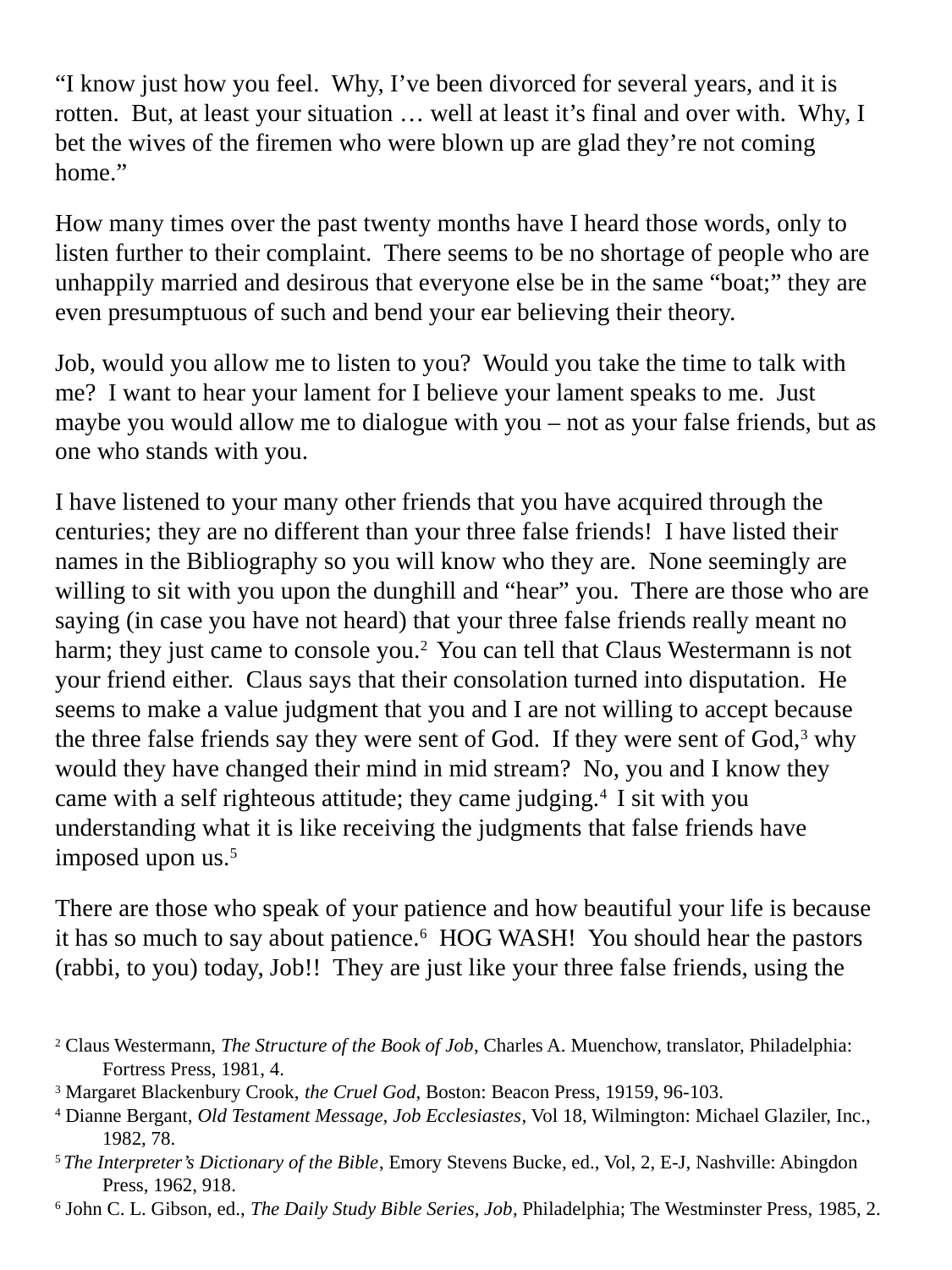

# “I know just how you feel.  Why, I’ve been divorced for several years, and it is rotten.  But, at least your situation … well at least it’s final and over with.  Why, I bet the wives of the firemen who were blown up are glad they’re not coming home.” How many times over the past twenty months have I heard those words, only to listen further to their complaint.  There seems to be no shortage of people who are unhappily married and desirous that everyone else be in the same “boat;” they are even presumptuous of such and bend your ear believing their theory. Job, would you allow me to listen to you?  Would you take the time to talk with me?  I want to hear your lament for I believe your lament speaks to me.  Just maybe you would allow me to dialogue with you – not as your false friends, but as one who stands with you. I have listened to your many other friends that you have acquired through the centuries; they are no different than your three false friends!  I have listed their names in the Bibliography so you will know who they are.  None seemingly are willing to sit with you upon the dunghill and “hear” you.  There are those who are saying (in case you have not heard) that your three false friends really meant no harm; they just came to console you.2  You can tell that Claus Westermann is not your friend either.  Claus says that their consolation turned into disputation.  He seems to make a value judgment that you and I are not willing to accept because the three false friends say they were sent of God.  If they were sent of God,3 why would they have changed their mind in mid stream?  No, you and I know they came with a self righteous attitude; they came judging.4  I sit with you understanding what it is like receiving the judgments that false friends have imposed upon us.5 There are those who speak of your patience and how beautiful your life is because it has so much to say about patience.6  HOG WASH!  You should hear the pastors (rabbi, to you) today, Job!!  They are just like your three false friends, using the
2 Claus Westermann, The Structure of the Book of Job, Charles A. Muenchow, translator, Philadelphia: Fortress Press, 1981, 4.
3 Margaret Blackenbury Crook, the Cruel God, Boston: Beacon Press, 19159, 96-103.
4 Dianne Bergant, Old Testament Message, Job Ecclesiastes, Vol 18, Wilmington: Michael Glaziler, Inc., 1982, 78.
5 The Interpreter’s Dictionary of the Bible, Emory Stevens Bucke, ed., Vol, 2, E-J, Nashville: Abingdon Press, 1962, 918.
6 John C. L. Gibson, ed., The Daily Study Bible Series, Job, Philadelphia; The Westminster Press, 1985, 2.